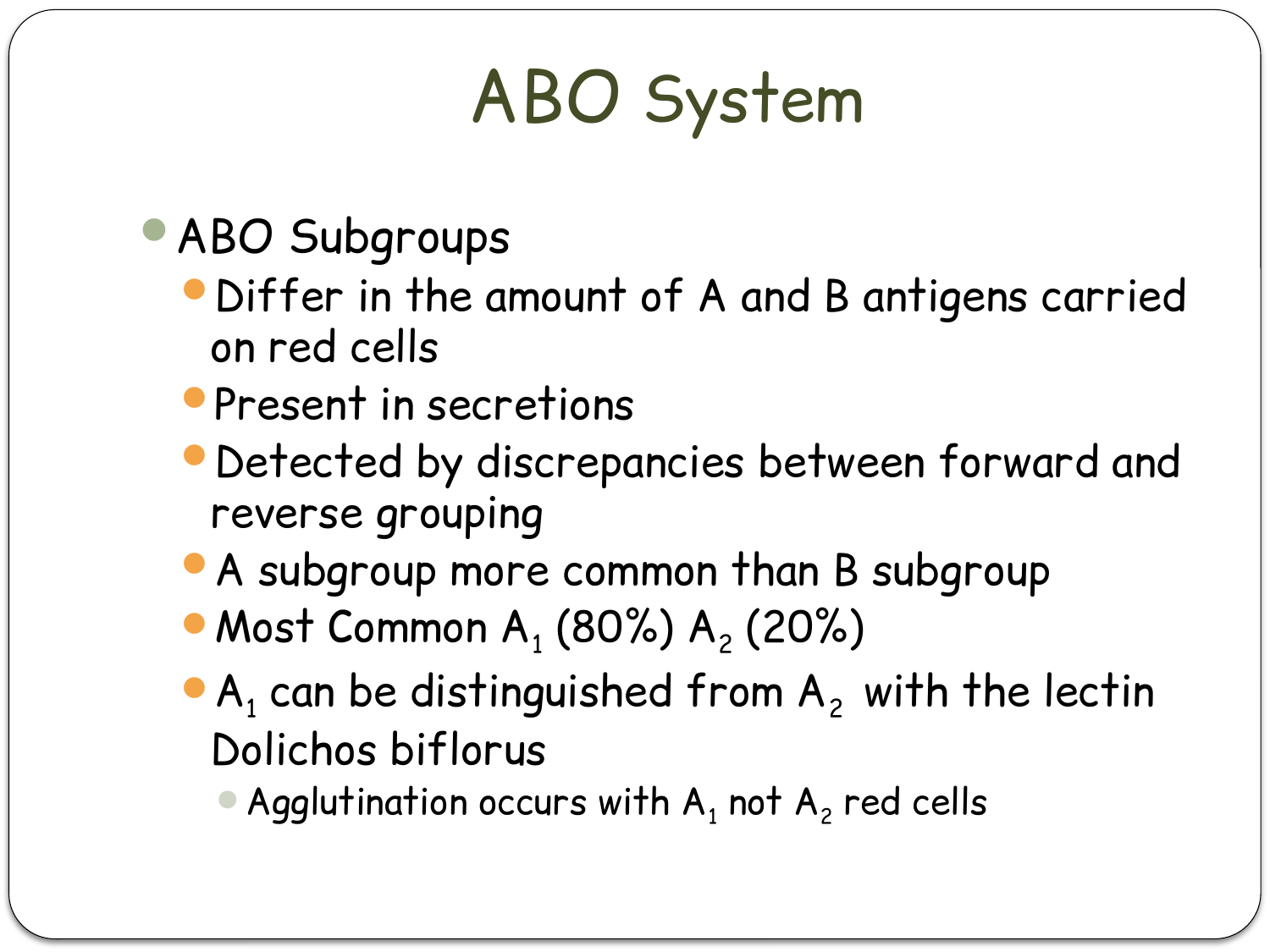

# ABO System
ABO Subgroups
Differ in the amount of A and B antigens carried on red cells
Present in secretions
Detected by discrepancies between forward and reverse grouping
A subgroup more common than B subgroup
Most Common A1 (80%) A2 (20%)
A1 can be distinguished from A2  with the lectin Dolichos biflorus
Agglutination occurs with A1 not A2 red cells